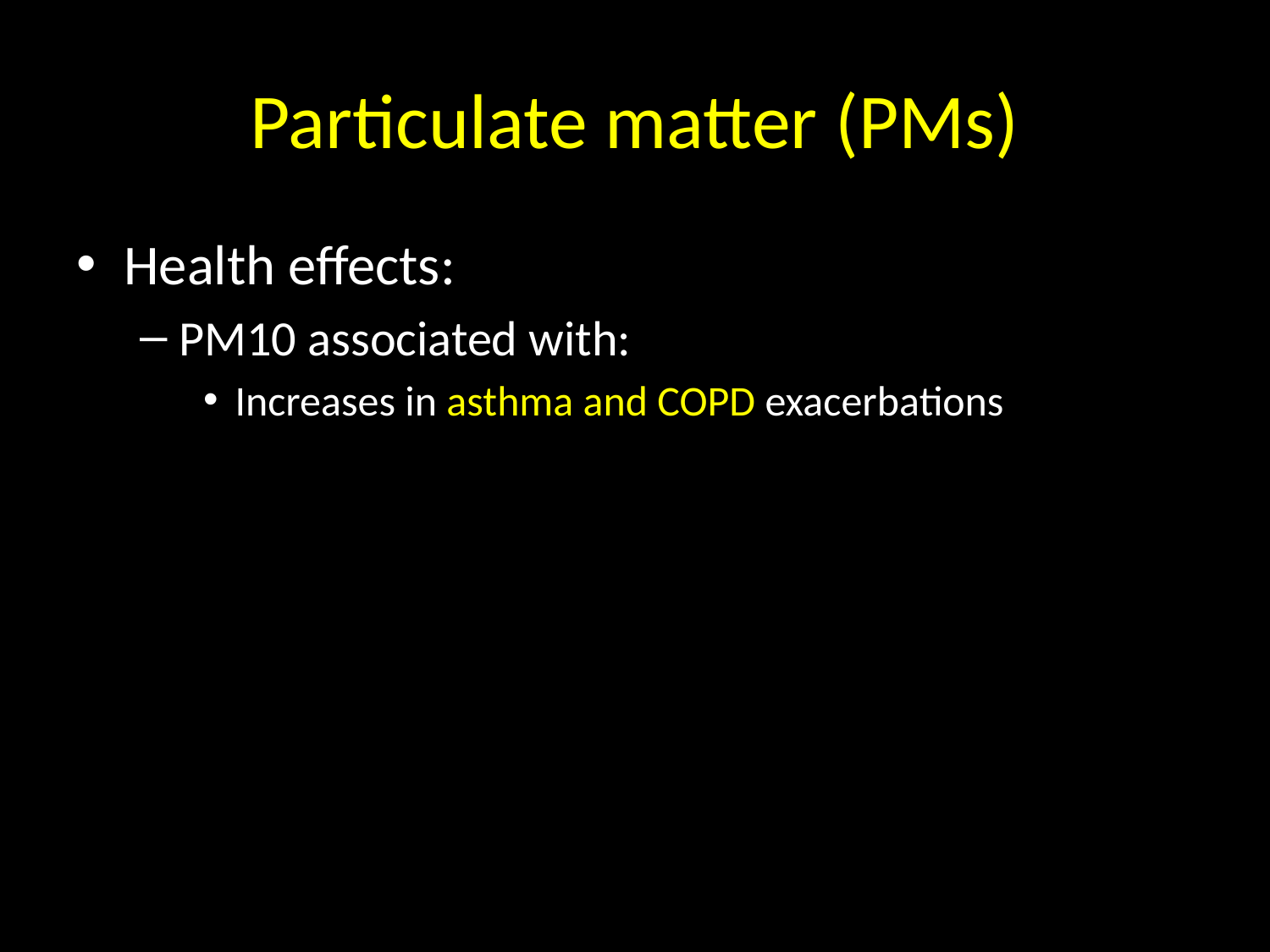

# Particulate matter (PMs)
Health effects:
PM10 associated with:
Increases in asthma and COPD exacerbations